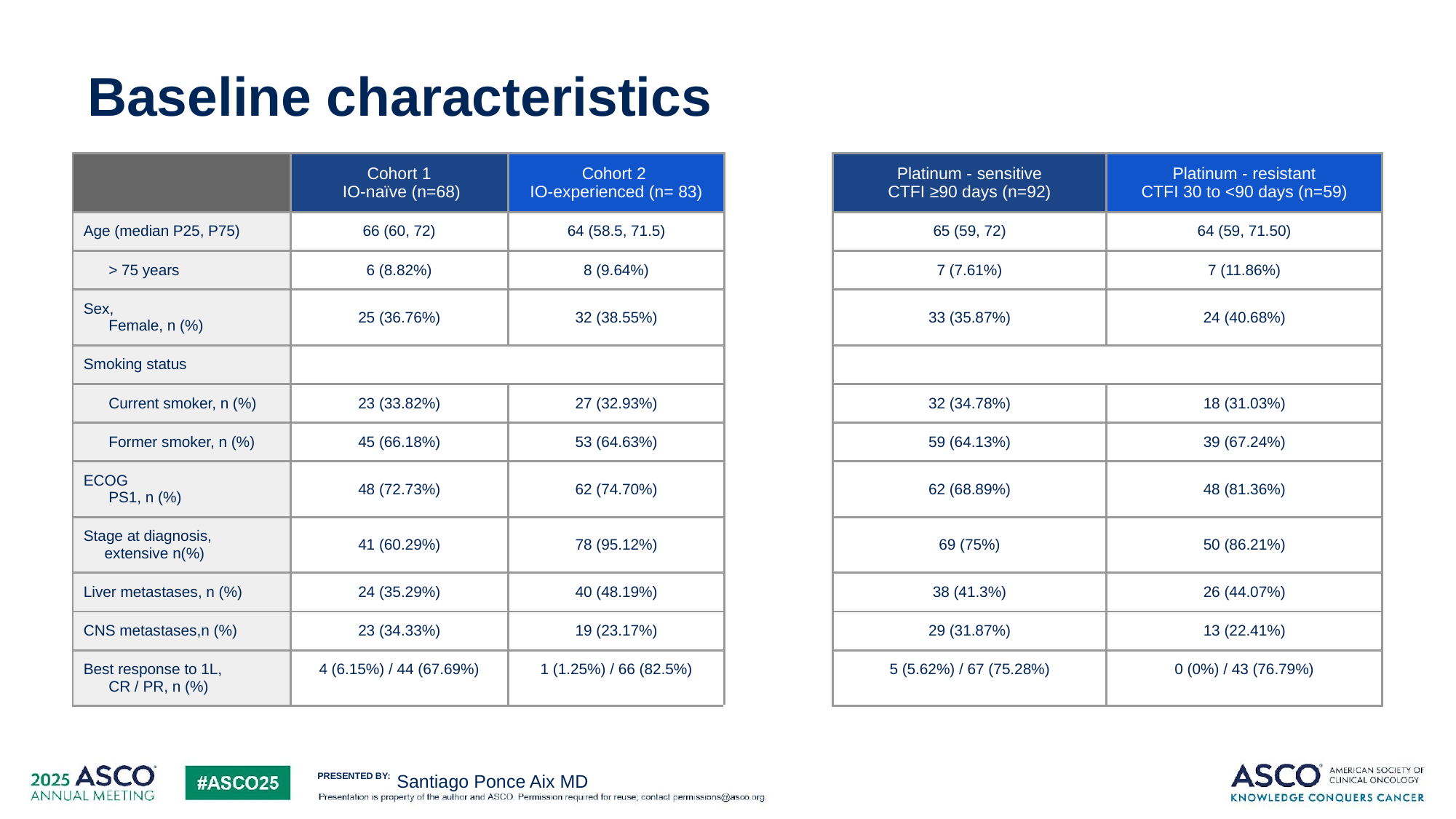

5
# Baseline characteristics
|  | Cohort 1 IO-naïve (n=68) | Cohort 2 IO-experienced (n= 83) |  | Platinum - sensitive CTFI ≥90 days (n=92) | Platinum - resistant CTFI 30 to <90 days (n=59) |
| --- | --- | --- | --- | --- | --- |
| Age (median P25, P75) | 66 (60, 72) | 64 (58.5, 71.5) |  | 65 (59, 72) | 64 (59, 71.50) |
| > 75 years | 6 (8.82%) | 8 (9.64%) |  | 7 (7.61%) | 7 (11.86%) |
| Sex, Female, n (%) | 25 (36.76%) | 32 (38.55%) |  | 33 (35.87%) | 24 (40.68%) |
| Smoking status |  |  |  |  |  |
| Current smoker, n (%) | 23 (33.82%) | 27 (32.93%) |  | 32 (34.78%) | 18 (31.03%) |
| Former smoker, n (%) | 45 (66.18%) | 53 (64.63%) |  | 59 (64.13%) | 39 (67.24%) |
| ECOG PS1, n (%) | 48 (72.73%) | 62 (74.70%) |  | 62 (68.89%) | 48 (81.36%) |
| Stage at diagnosis, extensive n(%) | 41 (60.29%) | 78 (95.12%) |  | 69 (75%) | 50 (86.21%) |
| Liver metastases, n (%) | 24 (35.29%) | 40 (48.19%) |  | 38 (41.3%) | 26 (44.07%) |
| CNS metastases,n (%) | 23 (34.33%) | 19 (23.17%) |  | 29 (31.87%) | 13 (22.41%) |
| Best response to 1L, CR / PR, n (%) | 4 (6.15%) / 44 (67.69%) | 1 (1.25%) / 66 (82.5%) |  | 5 (5.62%) / 67 (75.28%) | 0 (0%) / 43 (76.79%) |
Santiago Ponce Aix MD